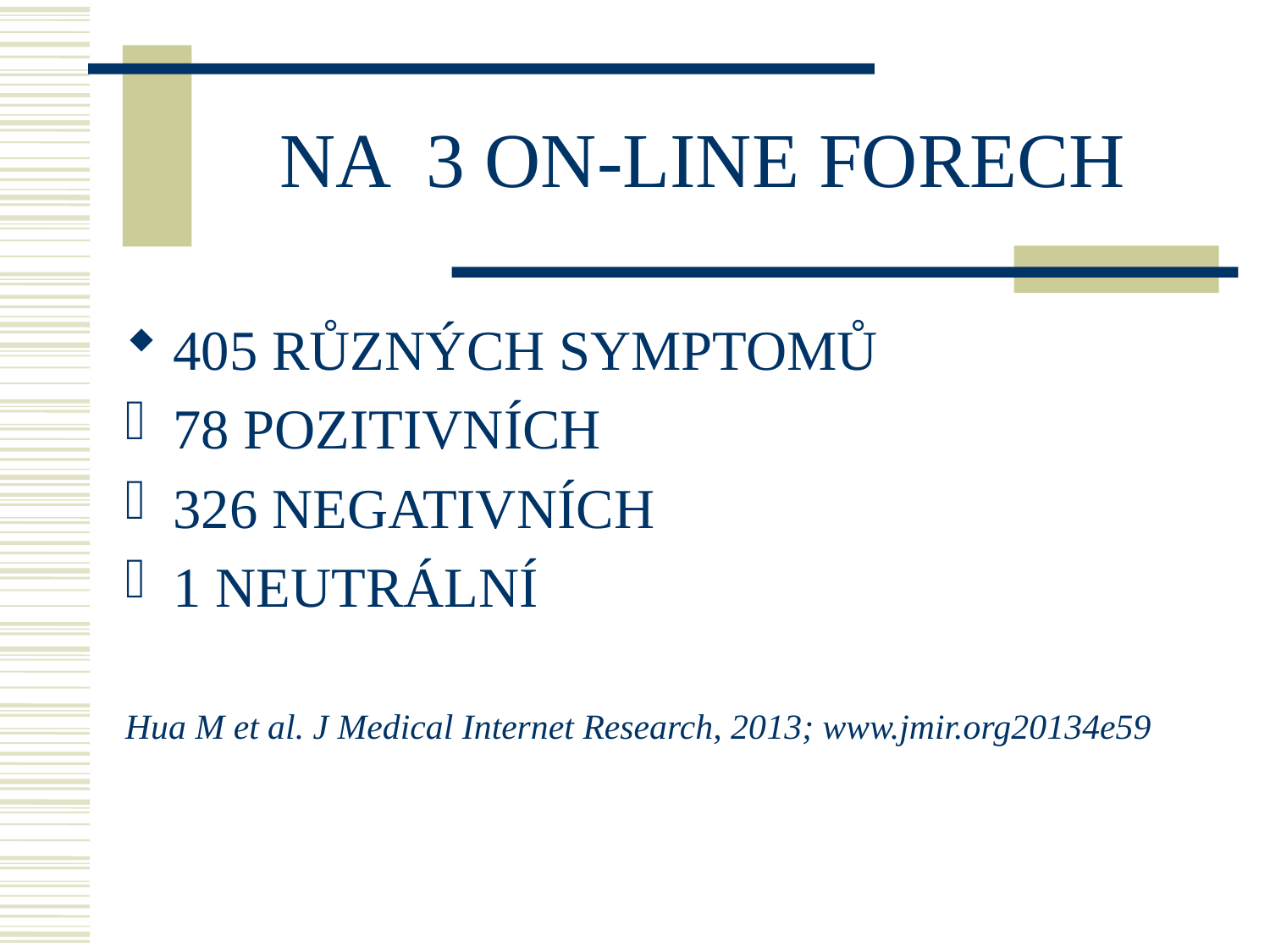

# NA  3 ON-LINE FORECH
405 RŮZNÝCH SYMPTOMŮ
78 POZITIVNÍCH
326 NEGATIVNÍCH
1 NEUTRÁLNÍ

Hua M et al. J Medical Internet Research, 2013; www.jmir.org20134e59